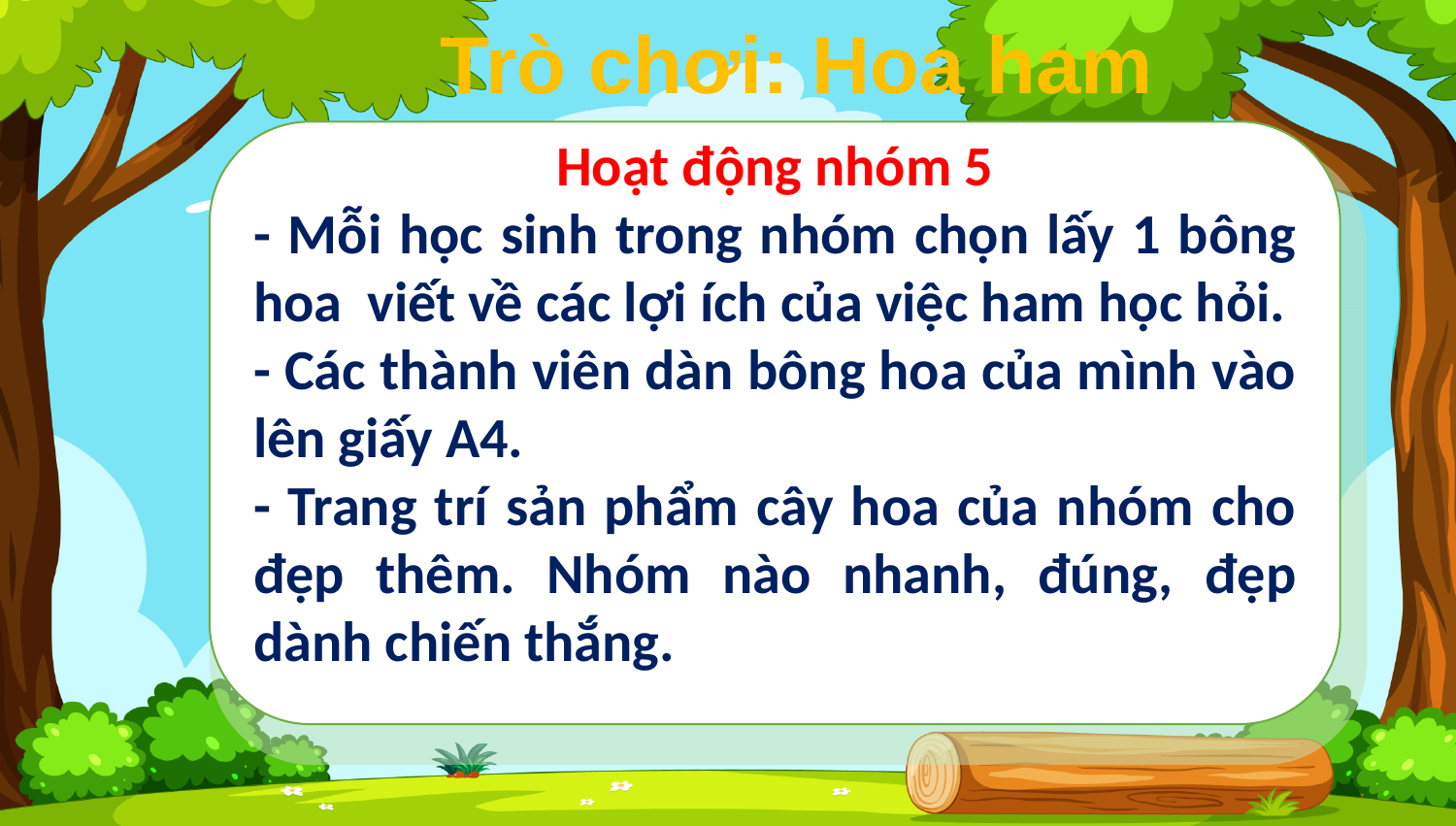

Trò chơi: Hoa ham học hỏi
Hoạt động nhóm 5
- Mỗi học sinh trong nhóm chọn lấy 1 bông hoa  viết về các lợi ích của việc ham học hỏi.
- Các thành viên dàn bông hoa của mình vào lên giấy A4.
- Trang trí sản phẩm cây hoa của nhóm cho đẹp thêm. Nhóm nào nhanh, đúng, đẹp dành chiến thắng.